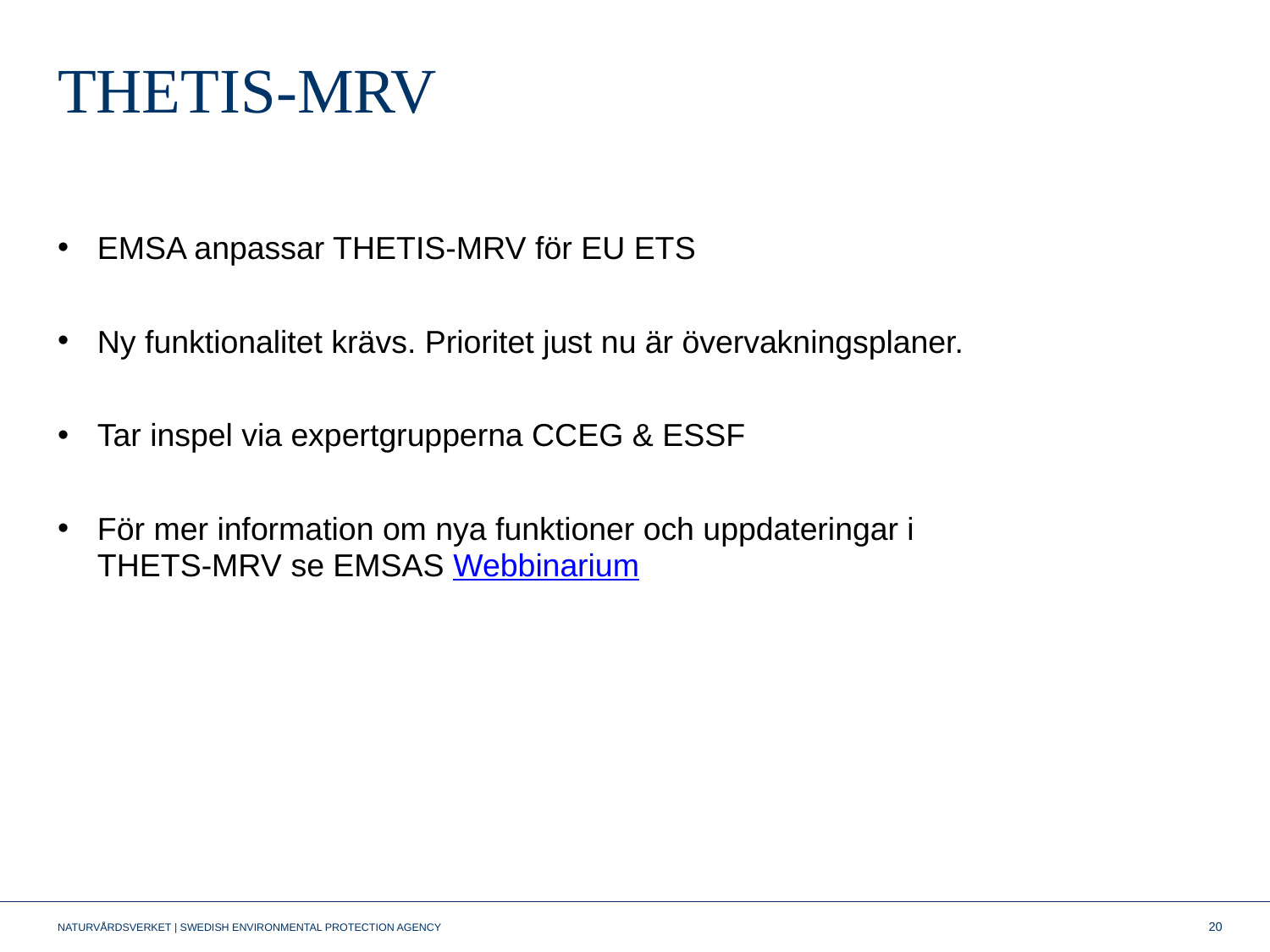

# THETIS-MRV
EMSA anpassar THETIS-MRV för EU ETS

Ny funktionalitet krävs. Prioritet just nu är övervakningsplaner.

Tar inspel via expertgrupperna CCEG & ESSF

För mer information om nya funktioner och uppdateringar i THETS-MRV se EMSAS Webbinarium

20
NATURVÅRDSVERKET | SWEDISH ENVIRONMENTAL PROTECTION AGENCY